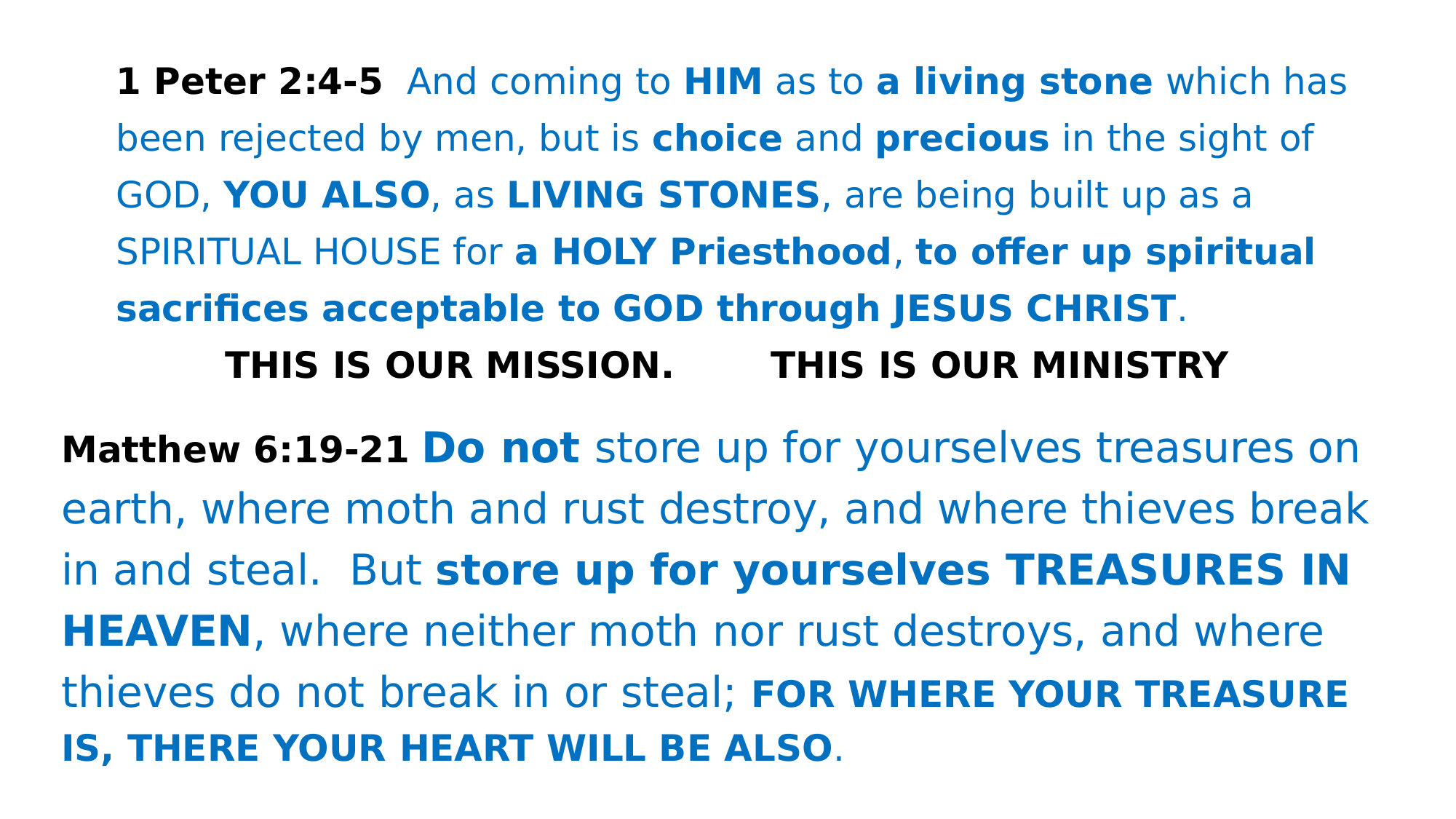

1 Peter 2:4-5  And coming to HIM as to a living stone which has been rejected by men, but is choice and precious in the sight of GOD, YOU ALSO, as LIVING STONES, are being built up as a SPIRITUAL HOUSE for a HOLY Priesthood, to offer up spiritual sacrifices acceptable to GOD through JESUS CHRIST.
	THIS IS OUR MISSION. 	THIS IS OUR MINISTRY

Matthew 6:19-21 Do not store up for yourselves treasures on earth, where moth and rust destroy, and where thieves break in and steal.  But store up for yourselves TREASURES IN HEAVEN, where neither moth nor rust destroys, and where thieves do not break in or steal; FOR WHERE YOUR TREASURE IS, THERE YOUR HEART WILL BE ALSO.